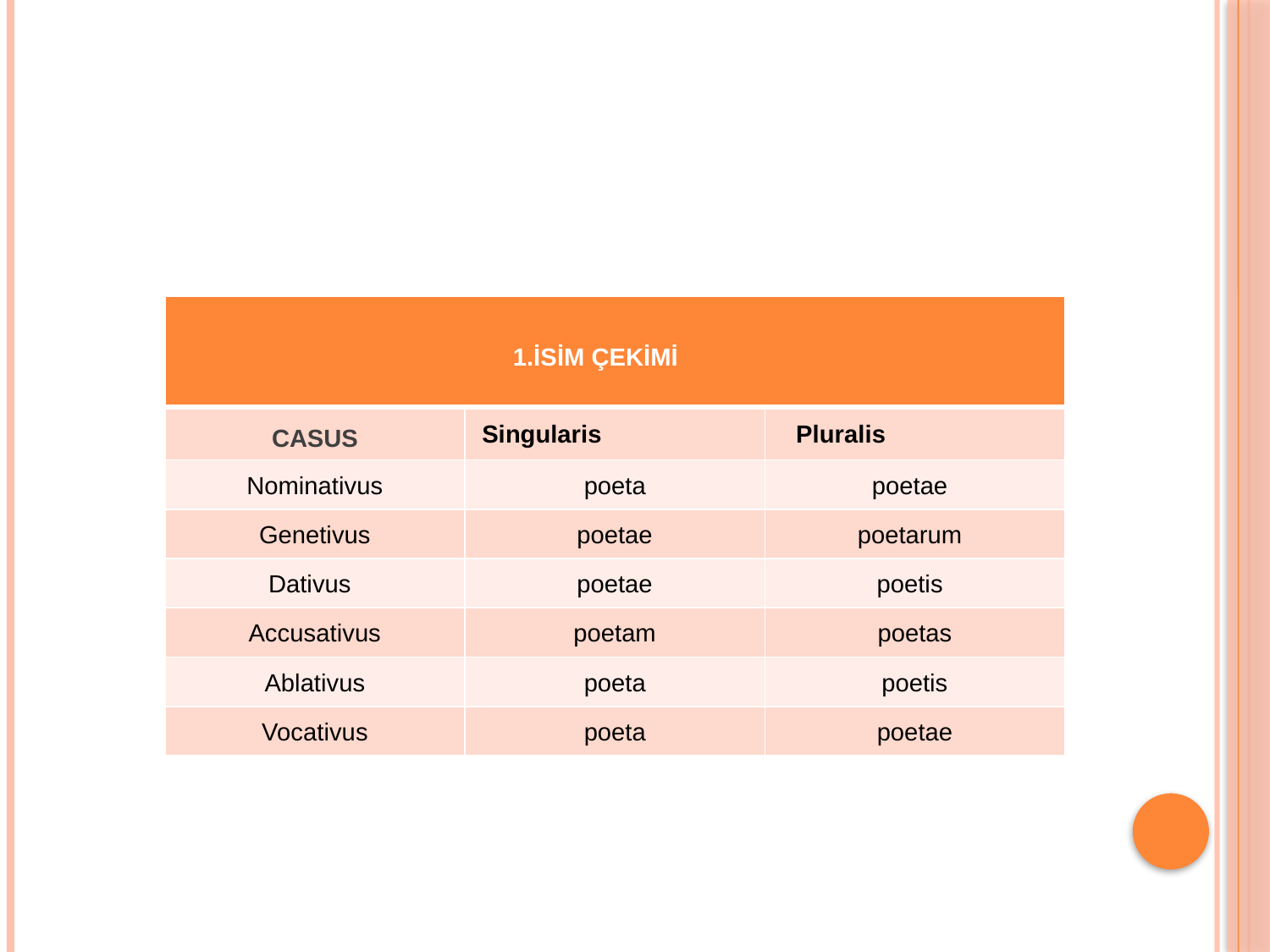

#
| 1.İSİM ÇEKİMİ |  |  |
| --- | --- | --- |
| CASUS | Singularis | Pluralis |
| Nominativus | poeta | poetae |
| Genetivus | poetae | poetarum |
| Dativus | poetae | poetis |
| Accusativus | poetam | poetas |
| Ablativus | poeta | poetis |
| Vocativus | poeta | poetae |